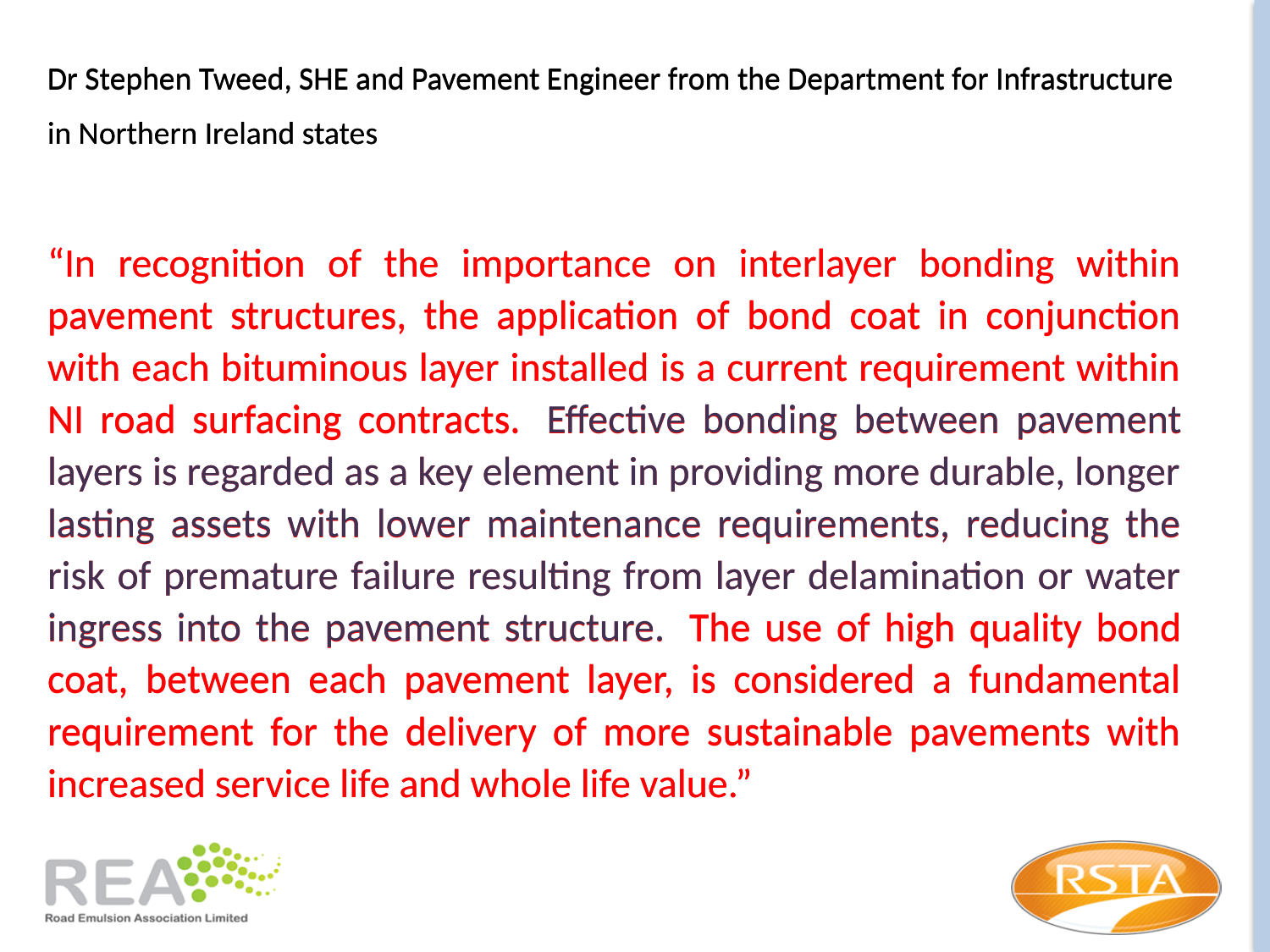

Dr Stephen Tweed, SHE and Pavement Engineer from the Department for Infrastructure
in Northern Ireland states

“In recognition of the importance on interlayer bonding within pavement structures, the application of bond coat in conjunction with each bituminous layer installed is a current requirement within NI road surfacing contracts.  Effective bonding between pavement layers is regarded as a key element in providing more durable, longer lasting assets with lower maintenance requirements, reducing the risk of premature failure resulting from layer delamination or water ingress into the pavement structure.  The use of high quality bond coat, between each pavement layer, is considered a fundamental requirement for the delivery of more sustainable pavements with increased service life and whole life value.”
Dr Stephen Tweed, SHE and Pavement Engineer from the Department for Infrastructure
in Northern Ireland states

“In recognition of the importance on interlayer bonding within pavement structures, the application of bond coat in conjunction with each bituminous layer installed is a current requirement within NI road surfacing contracts.  Effective bonding between pavement layers is regarded as a key element in providing more durable, longer lasting assets with lower maintenance requirements, reducing the risk of premature failure resulting from layer delamination or water ingress into the pavement structure.  The use of high quality bond coat, between each pavement layer, is considered a fundamental requirement for the delivery of more sustainable pavements with increased service life and whole life value.”